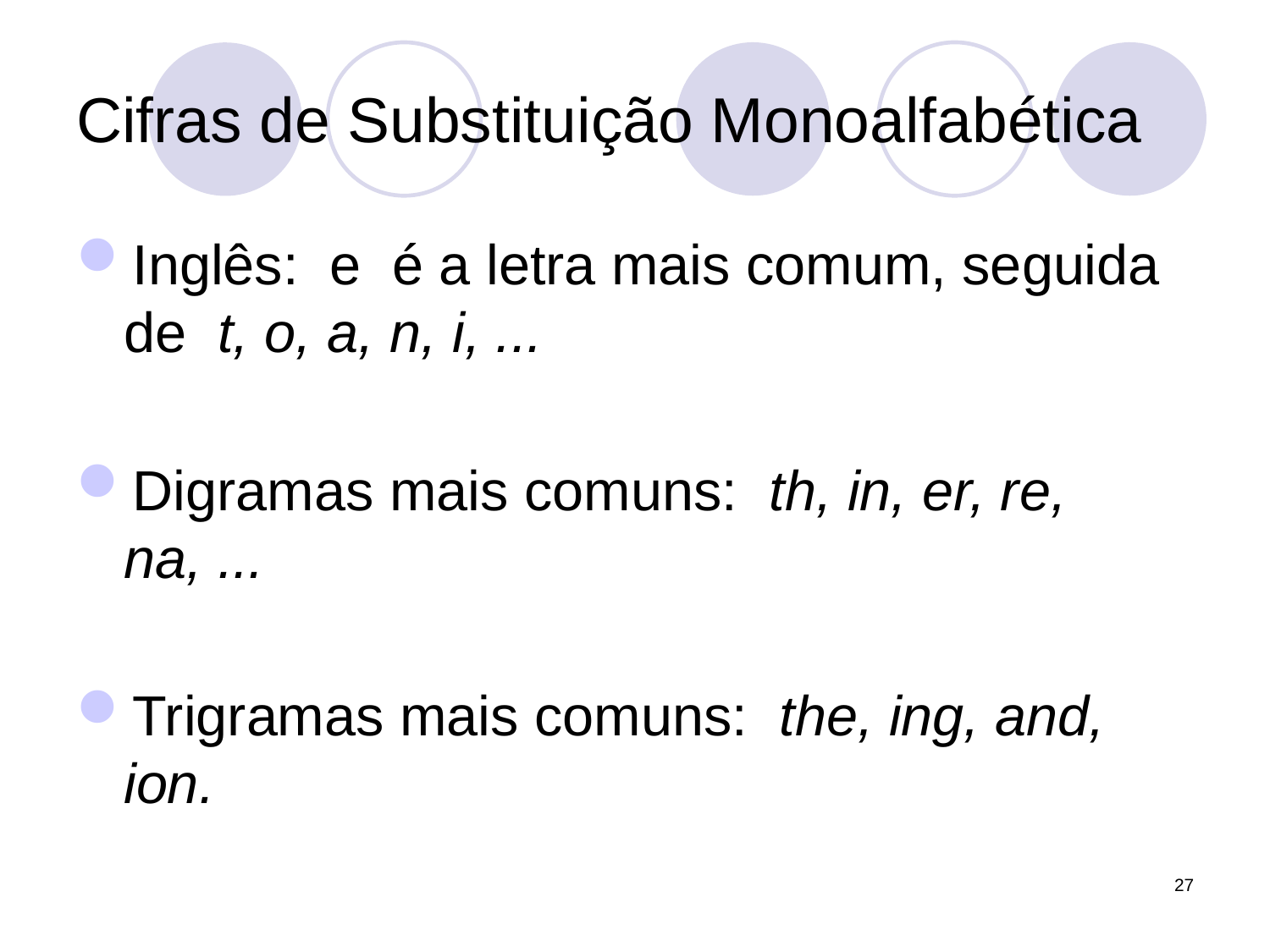

# Cifras de Substituição Monoalfabética
Inglês:  e  é a letra mais comum, seguida de  t, o, a, n, i, ...

Digramas mais comuns:  th, in, er, re, na, ...

Trigramas mais comuns:  the, ing, and, ion.
27